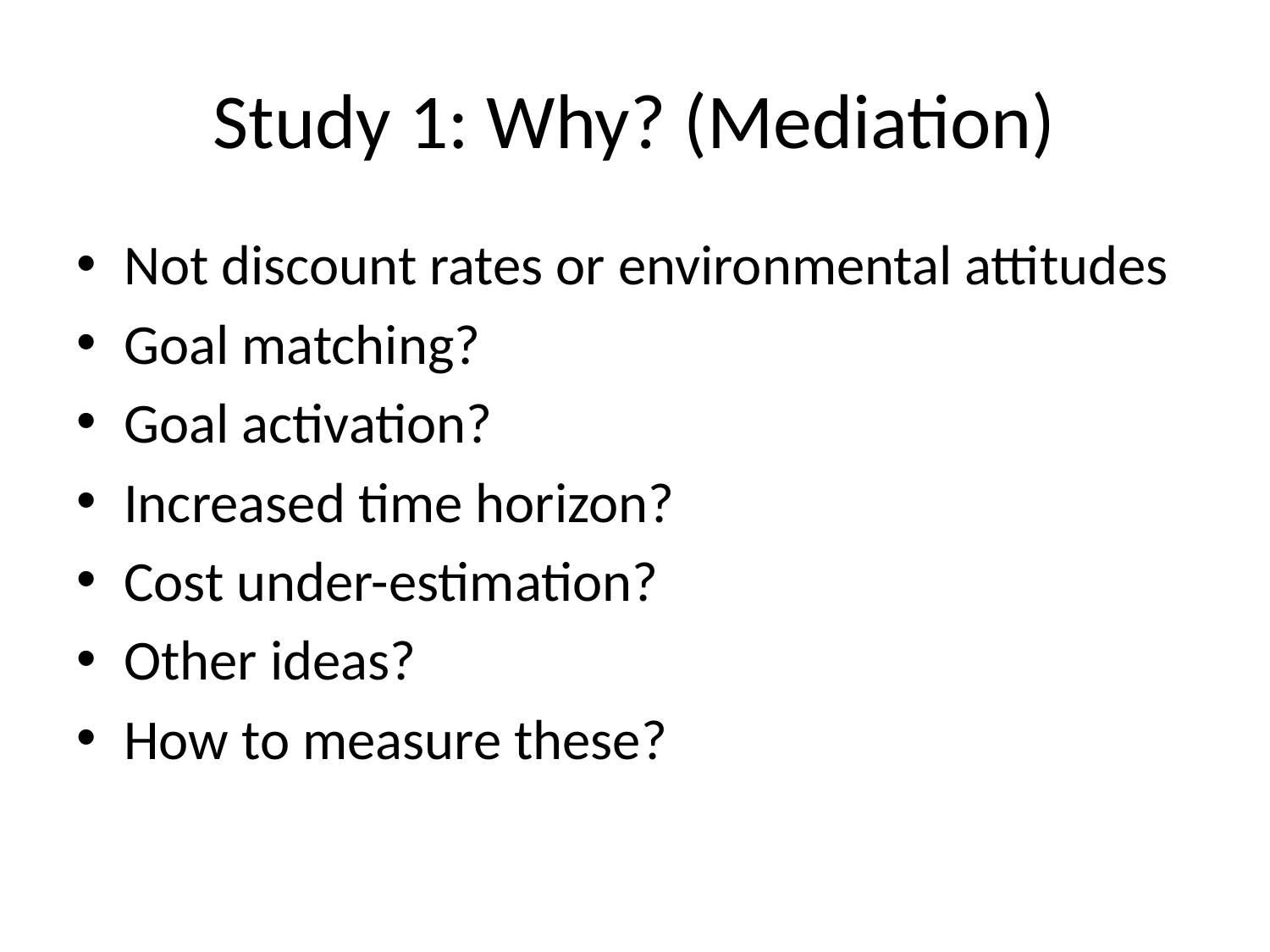

# Study 1: Why? (Mediation)
Not discount rates or environmental attitudes
Goal matching?
Goal activation?
Increased time horizon?
Cost under-estimation?
Other ideas?
How to measure these?